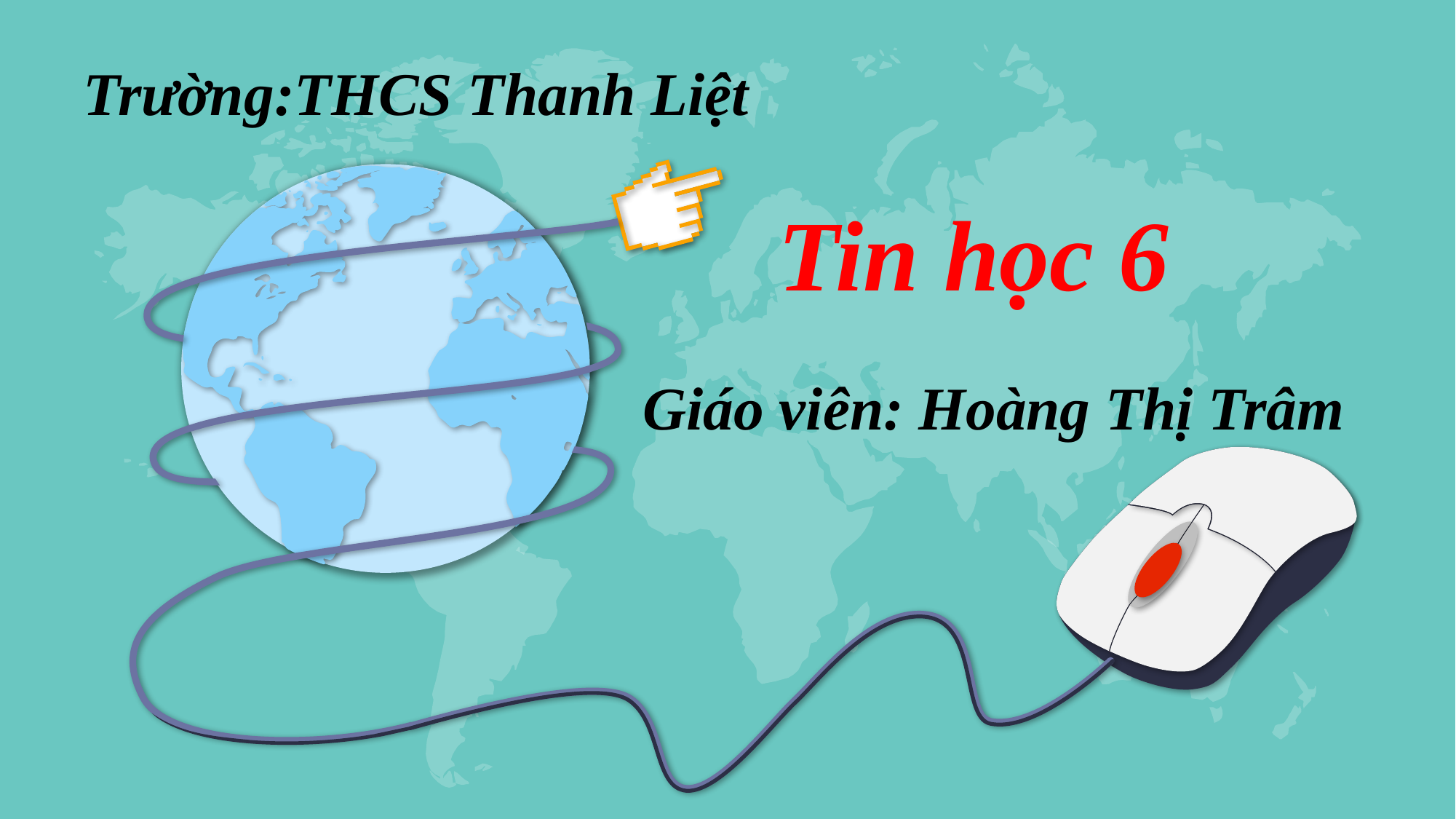

Trường:THCS Thanh Liệt

Tin học 6

Giáo viên: Hoàng Thị Trâm